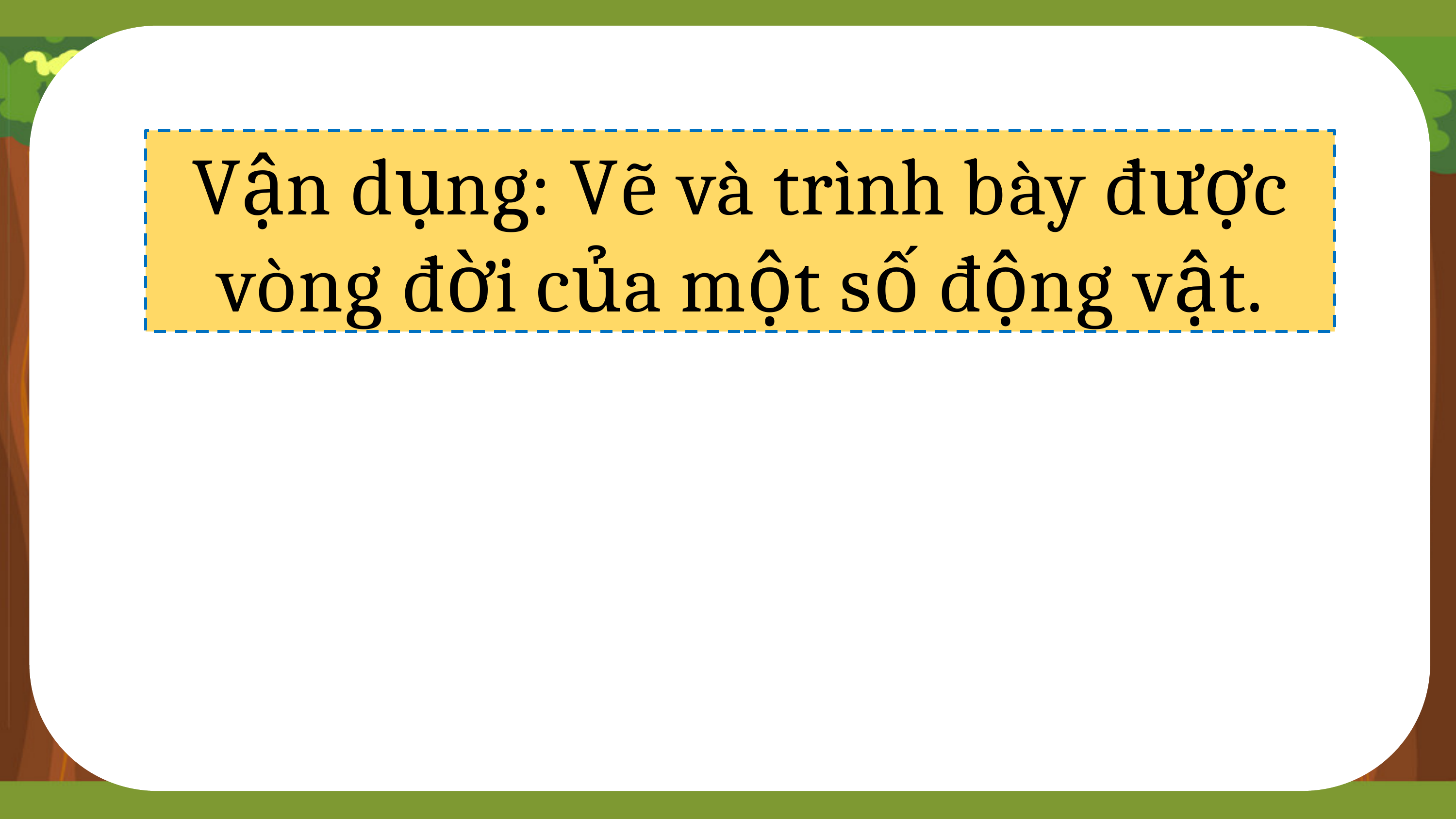

Trình bày sự lớn lên của cây đậu con mọc lên từ hạt?
Vận dụng: Vẽ và trình bày được vòng đời của một số động vật.